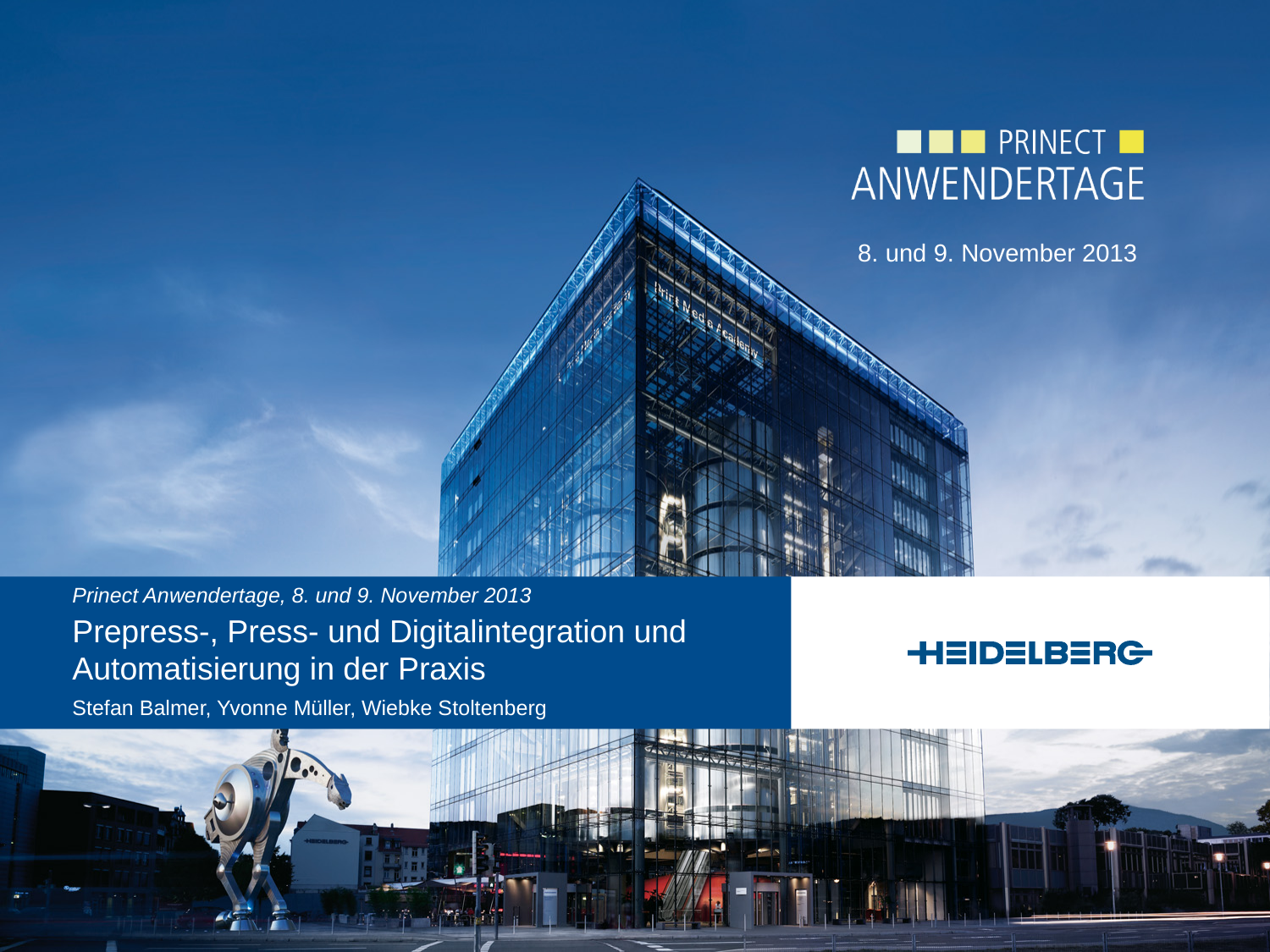

Prinect Anwendertage, 8. und 9. November 2013
Prepress-, Press- und Digitalintegration und Automatisierung in der Praxis
Stefan Balmer, Yvonne Müller, Wiebke Stoltenberg